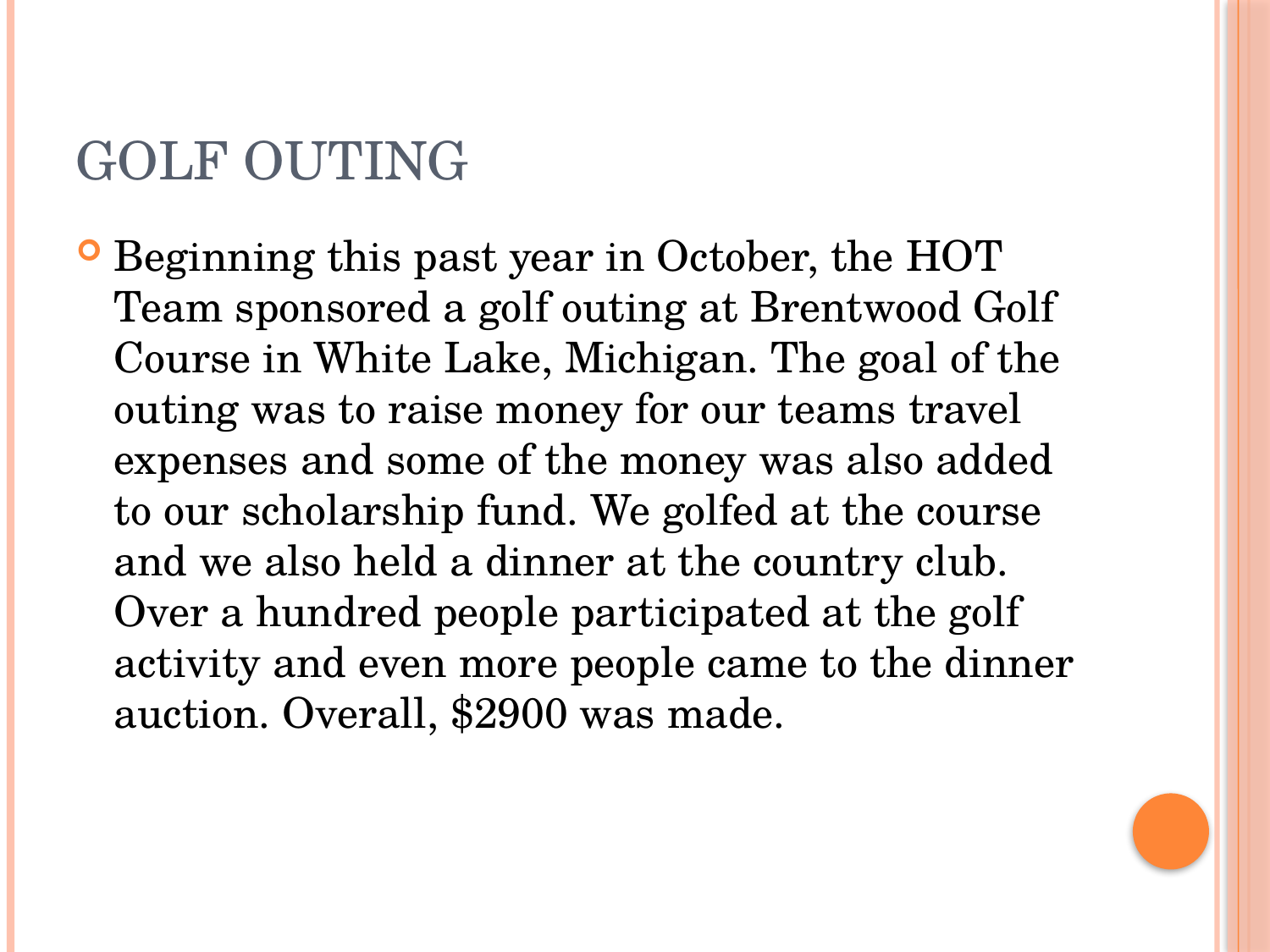

# Golf Outing
Beginning this past year in October, the HOT Team sponsored a golf outing at Brentwood Golf Course in White Lake, Michigan. The goal of the outing was to raise money for our teams travel expenses and some of the money was also added to our scholarship fund. We golfed at the course and we also held a dinner at the country club. Over a hundred people participated at the golf activity and even more people came to the dinner auction. Overall, $2900 was made.